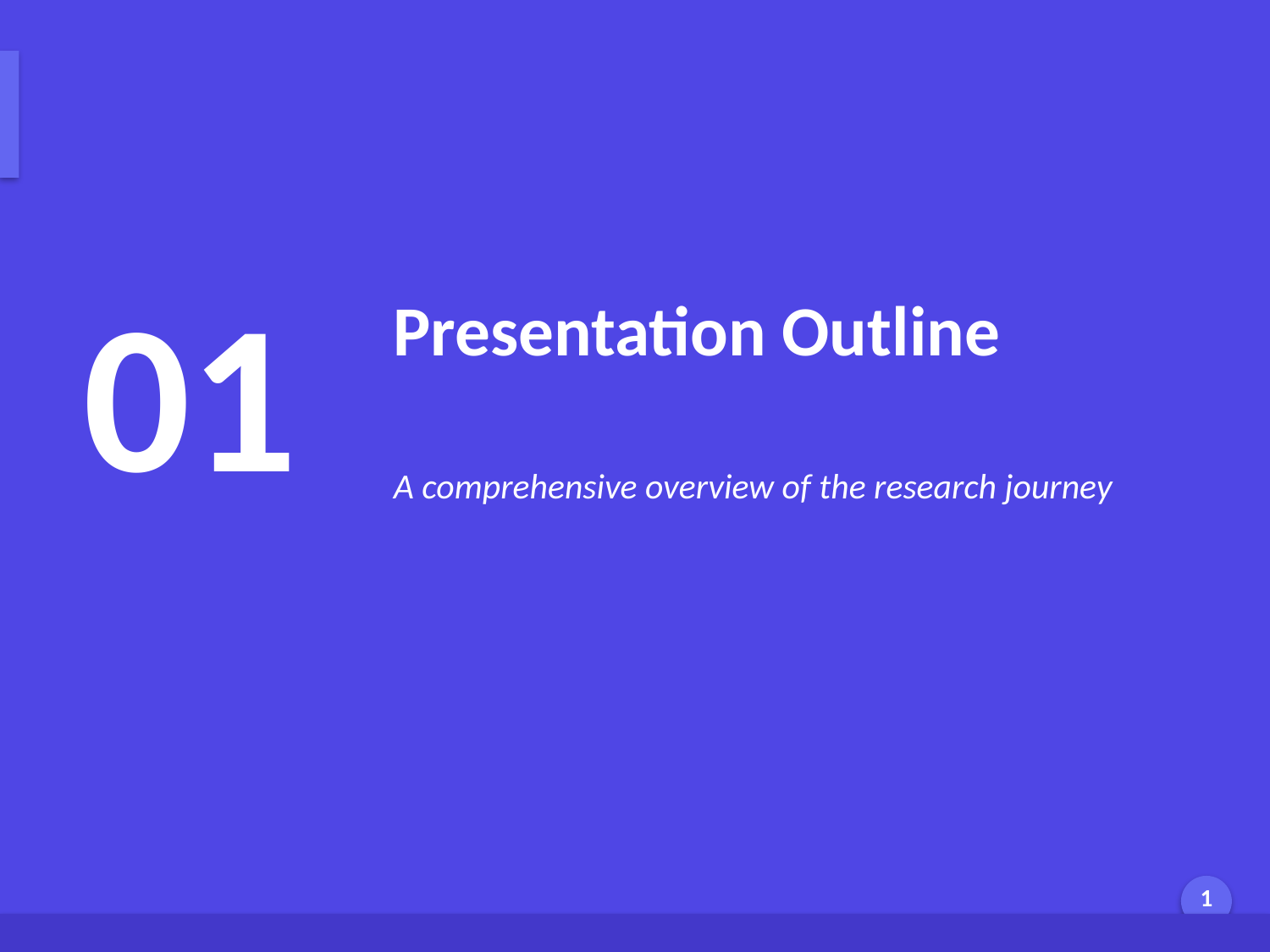

Agenda
01
Presentation Outline
A comprehensive overview of the research journey
Generated by AI Scholar Frontier

1